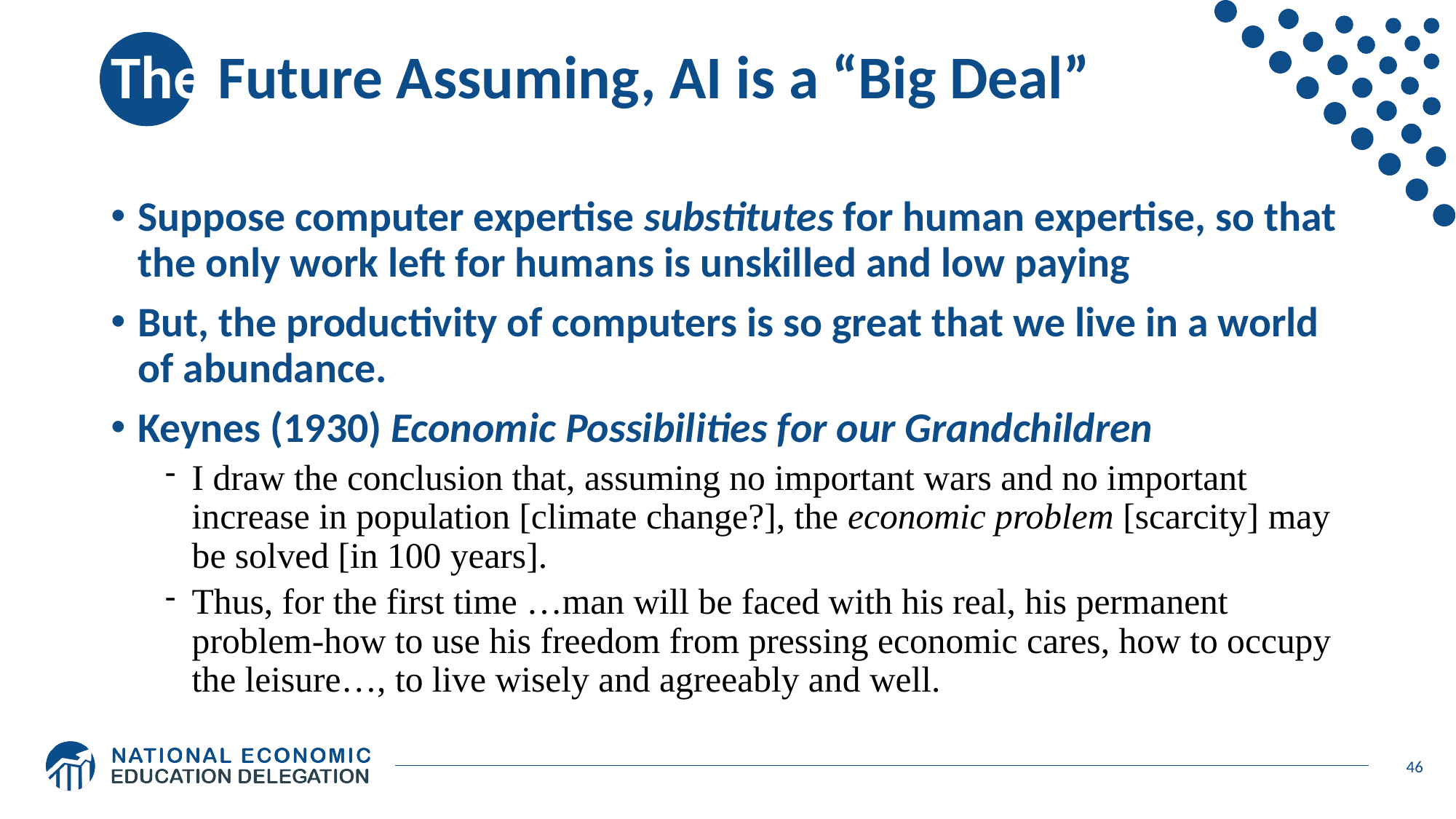

# The Future Assuming, AI is a “Big Deal”
Suppose computer expertise substitutes for human expertise, so that the only work left for humans is unskilled and low paying
But, the productivity of computers is so great that we live in a world of abundance.
Keynes (1930) Economic Possibilities for our Grandchildren
I draw the conclusion that, assuming no important wars and no important increase in population [climate change?], the economic problem [scarcity] may be solved [in 100 years].
Thus, for the first time …man will be faced with his real, his permanent problem-how to use his freedom from pressing economic cares, how to occupy the leisure…, to live wisely and agreeably and well.
46